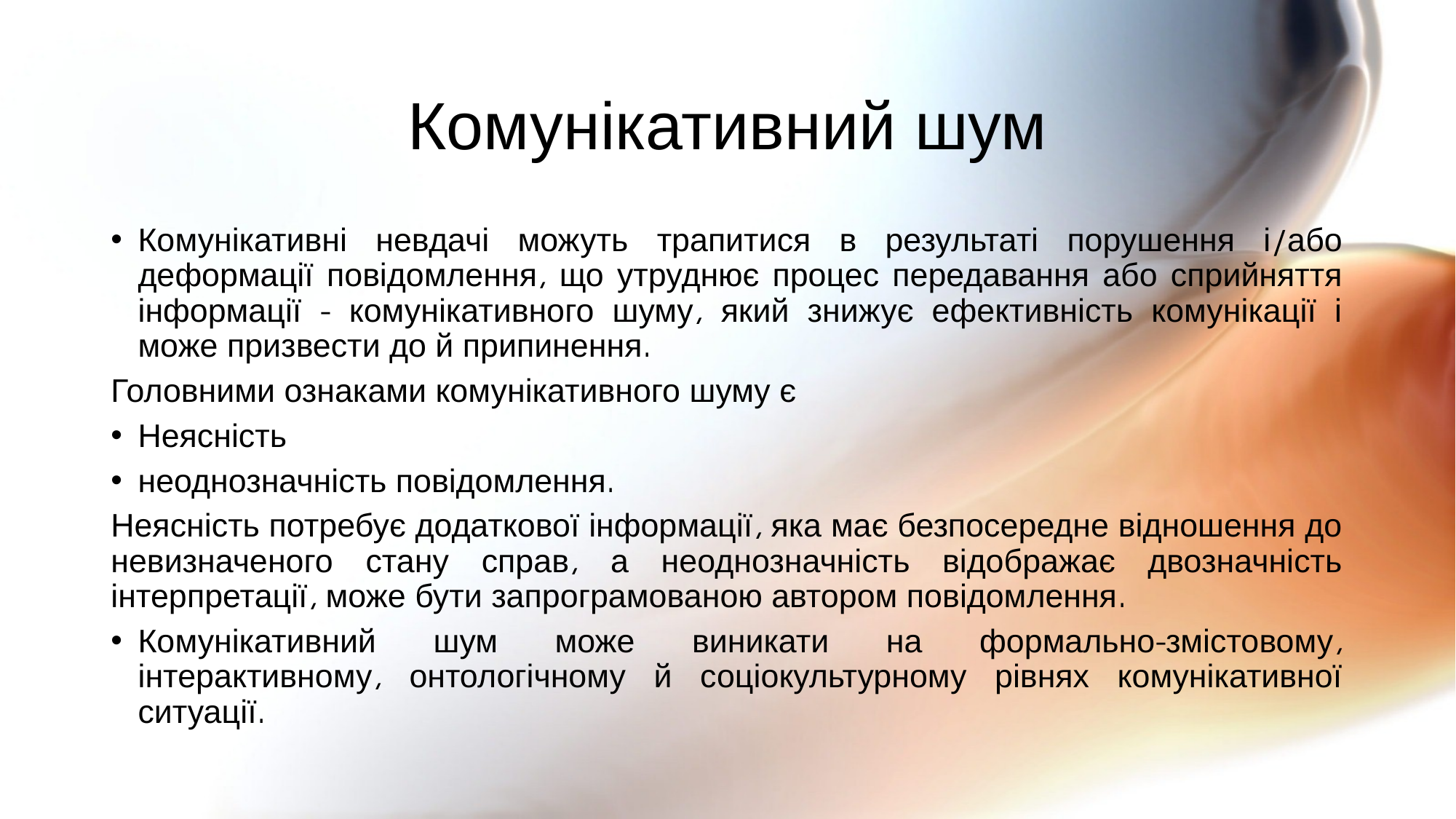

# Комунікативний шум
Комунікативні невдачі можуть трапитися в результаті порушення і/або деформації повідомлення, що утруднює процес передавання або сприйняття інформації - комунікативного шуму, який знижує ефективність комунікації і може призвести до й припинення.
Головними ознаками комунікативного шуму є
Неясність
неоднозначність повідомлення.
Неясність потребує додаткової інформації, яка має безпосередне відношення до невизначеного стану справ, а неоднозначність відображає двозначність інтерпретації, може бути запрограмованою автором повідомлення.
Комунікативний шум може виникати на формально-змістовому, інтерактивному, онтологічному й соціокультурному рівнях комунікативної ситуації.